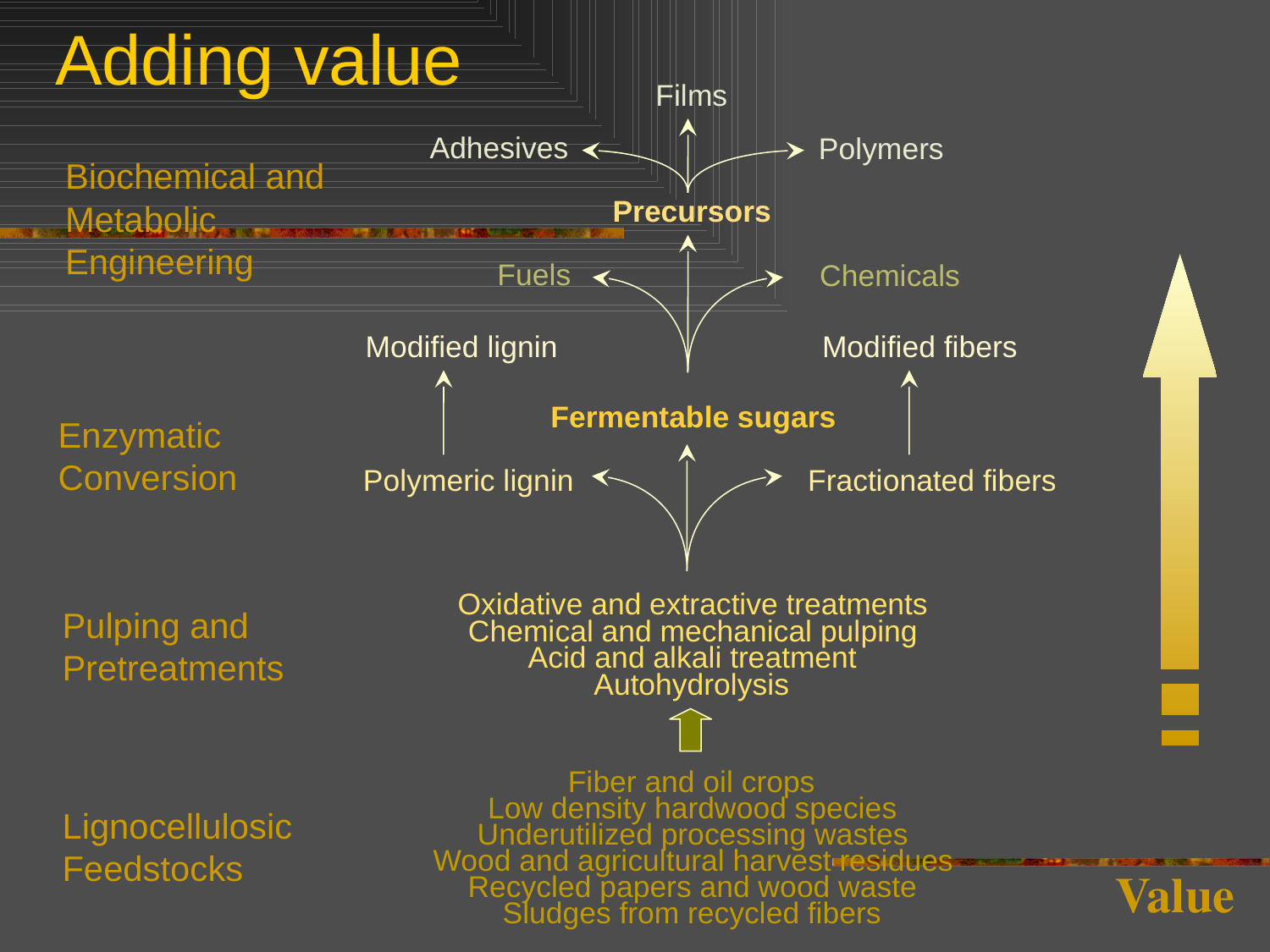

Adding value
Films

Adhesives
Polymers

Precursors
Biochemical and
Metabolic
Engineering

Fuels
Chemicals

Modified lignin
Modified fibers

Fermentable sugars
Enzymatic
Conversion

Polymeric lignin
Fractionated fibers

Oxidative and extractive treatments
Chemical and mechanical pulping
Acid and alkali treatment
Autohydrolysis
Pulping and
Pretreatments

Fiber and oil crops
Low density hardwood species
Underutilized processing wastes
Wood and agricultural harvest residues
Recycled papers and wood waste
Sludges from recycled fibers
Lignocellulosic
Feedstocks
Value